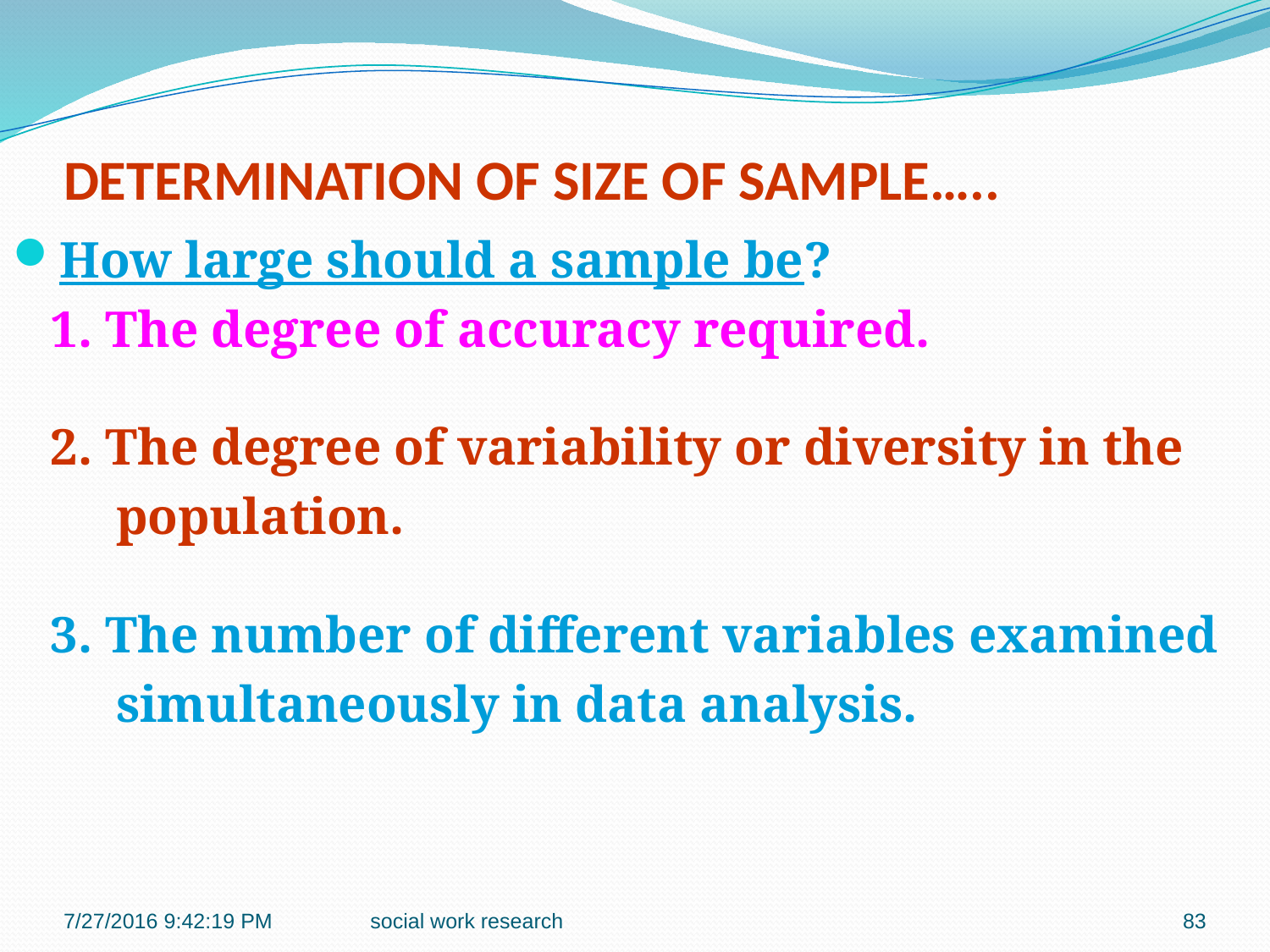

# DETERMINATION OF SIZE OF SAMPLE…..
How large should a sample be?
	1. The degree of accuracy required.
2. The degree of variability or diversity in the
        population.
3. The number of different variables examined
        simultaneously in data analysis.
7/27/2016 9:42:19 PM
social work research
83